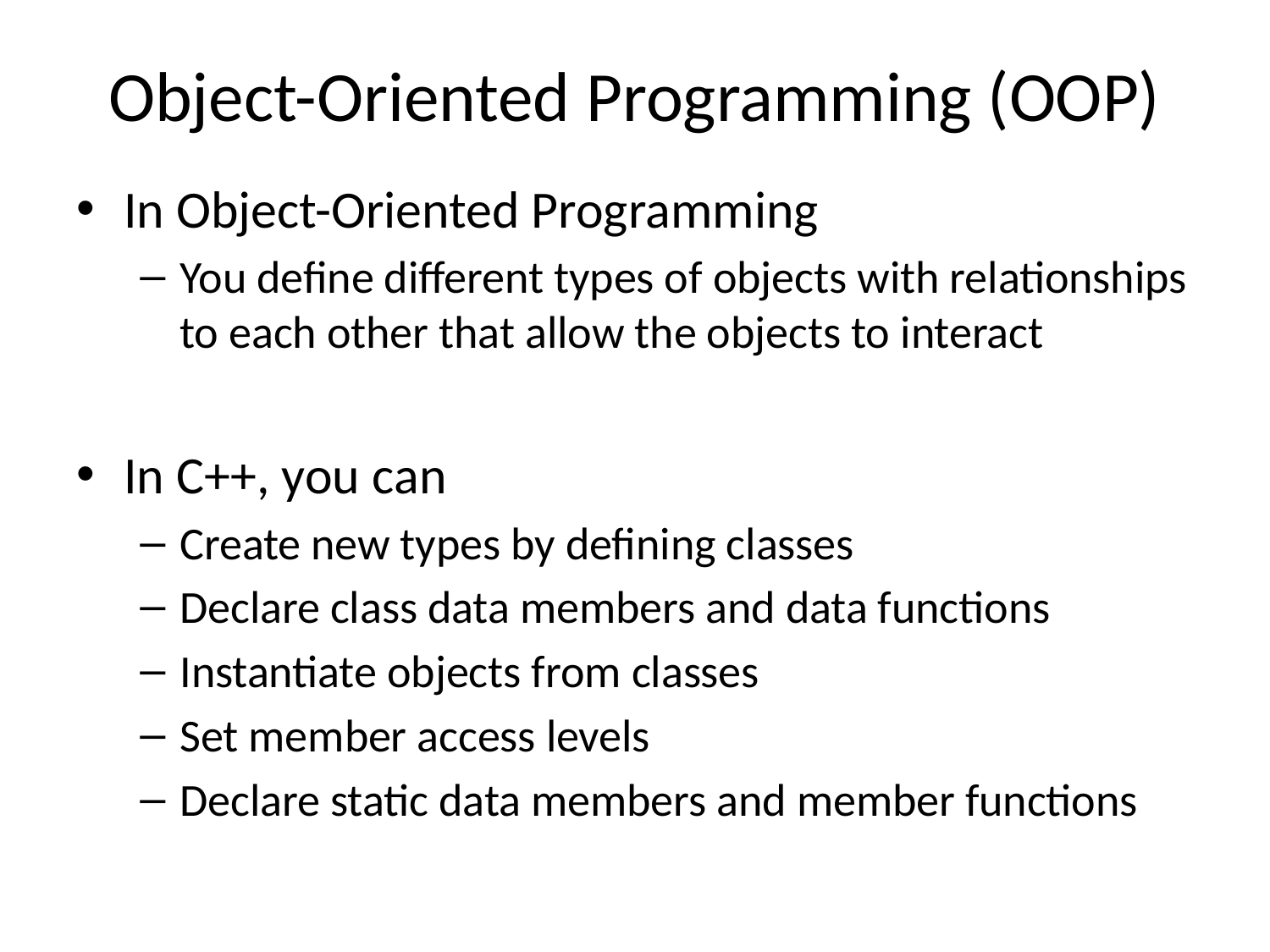

# Object-Oriented Programming (OOP)
In Object-Oriented Programming
You define different types of objects with relationships to each other that allow the objects to interact

In C++, you can
Create new types by defining classes
Declare class data members and data functions
Instantiate objects from classes
Set member access levels
Declare static data members and member functions